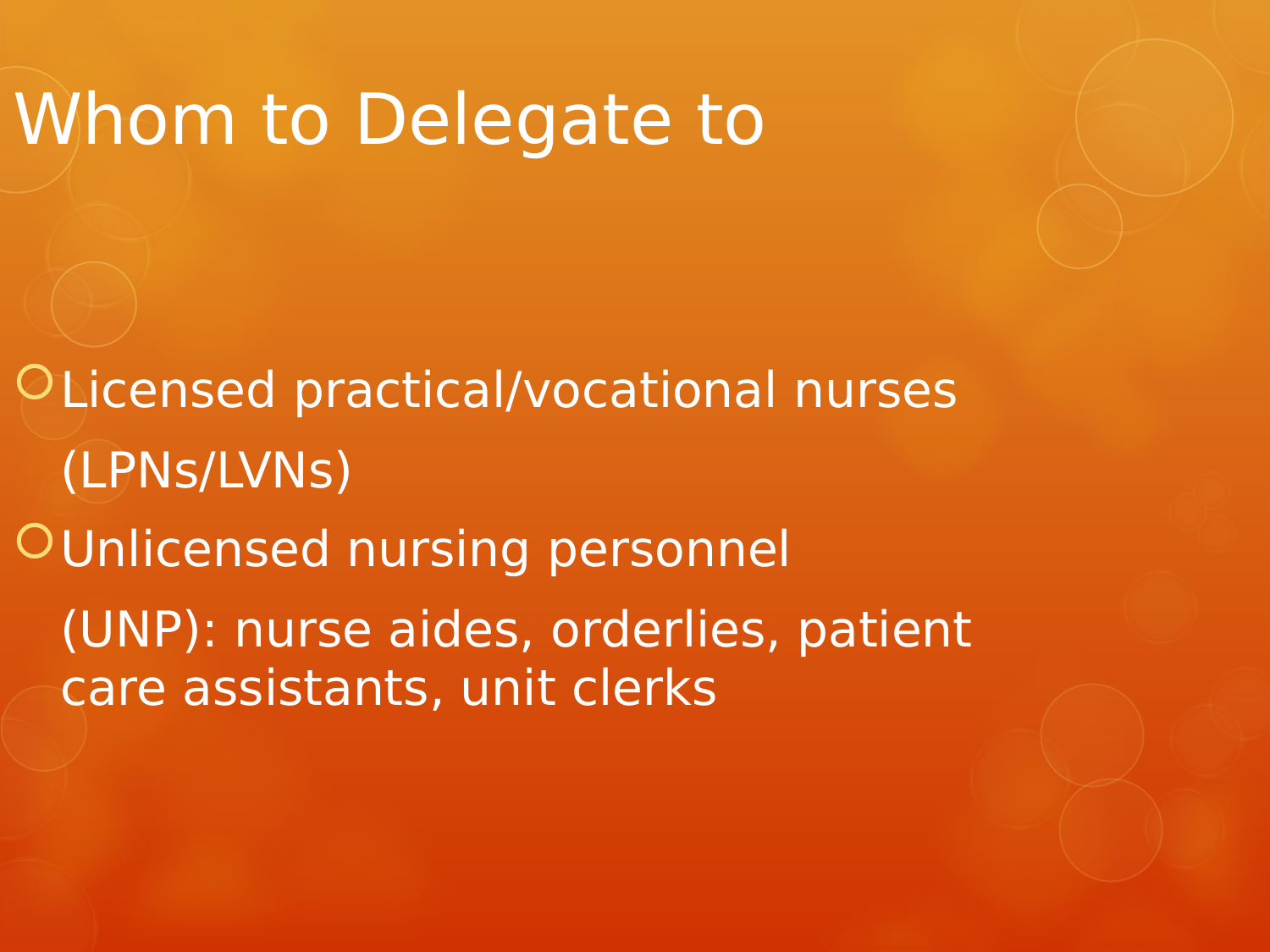

Whom to Delegate to
Licensed practical/vocational nurses
	(LPNs/LVNs)
Unlicensed nursing personnel
	(UNP): nurse aides, orderlies, patient care assistants, unit clerks